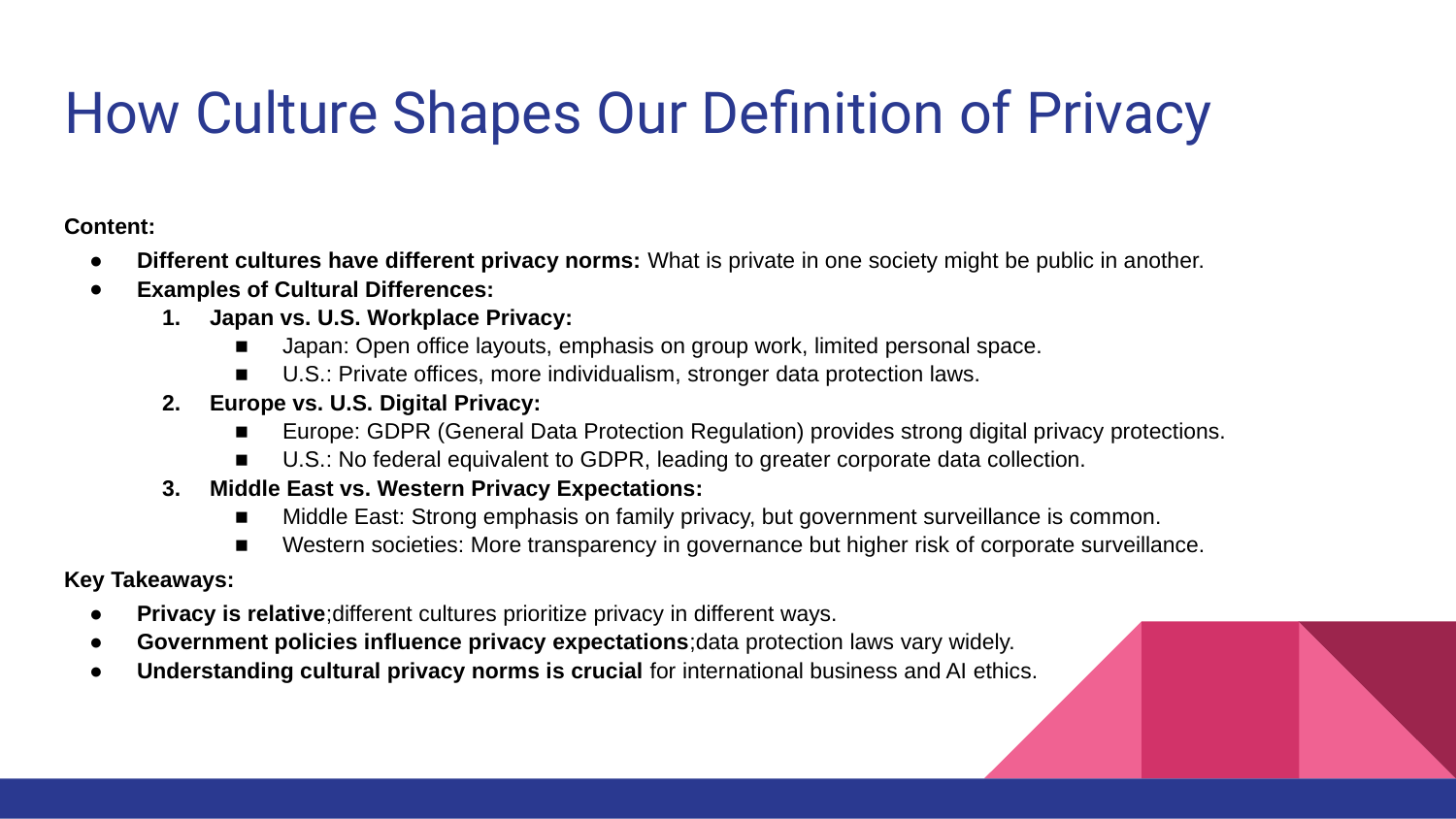

# How Culture Shapes Our Definition of Privacy
Content:
Different cultures have different privacy norms: What is private in one society might be public in another.
Examples of Cultural Differences:
Japan vs. U.S. Workplace Privacy:
Japan: Open office layouts, emphasis on group work, limited personal space.
U.S.: Private offices, more individualism, stronger data protection laws.
Europe vs. U.S. Digital Privacy:
Europe: GDPR (General Data Protection Regulation) provides strong digital privacy protections.
U.S.: No federal equivalent to GDPR, leading to greater corporate data collection.
Middle East vs. Western Privacy Expectations:
Middle East: Strong emphasis on family privacy, but government surveillance is common.
Western societies: More transparency in governance but higher risk of corporate surveillance.
Key Takeaways:
Privacy is relative;different cultures prioritize privacy in different ways.
Government policies influence privacy expectations;data protection laws vary widely.
Understanding cultural privacy norms is crucial for international business and AI ethics.